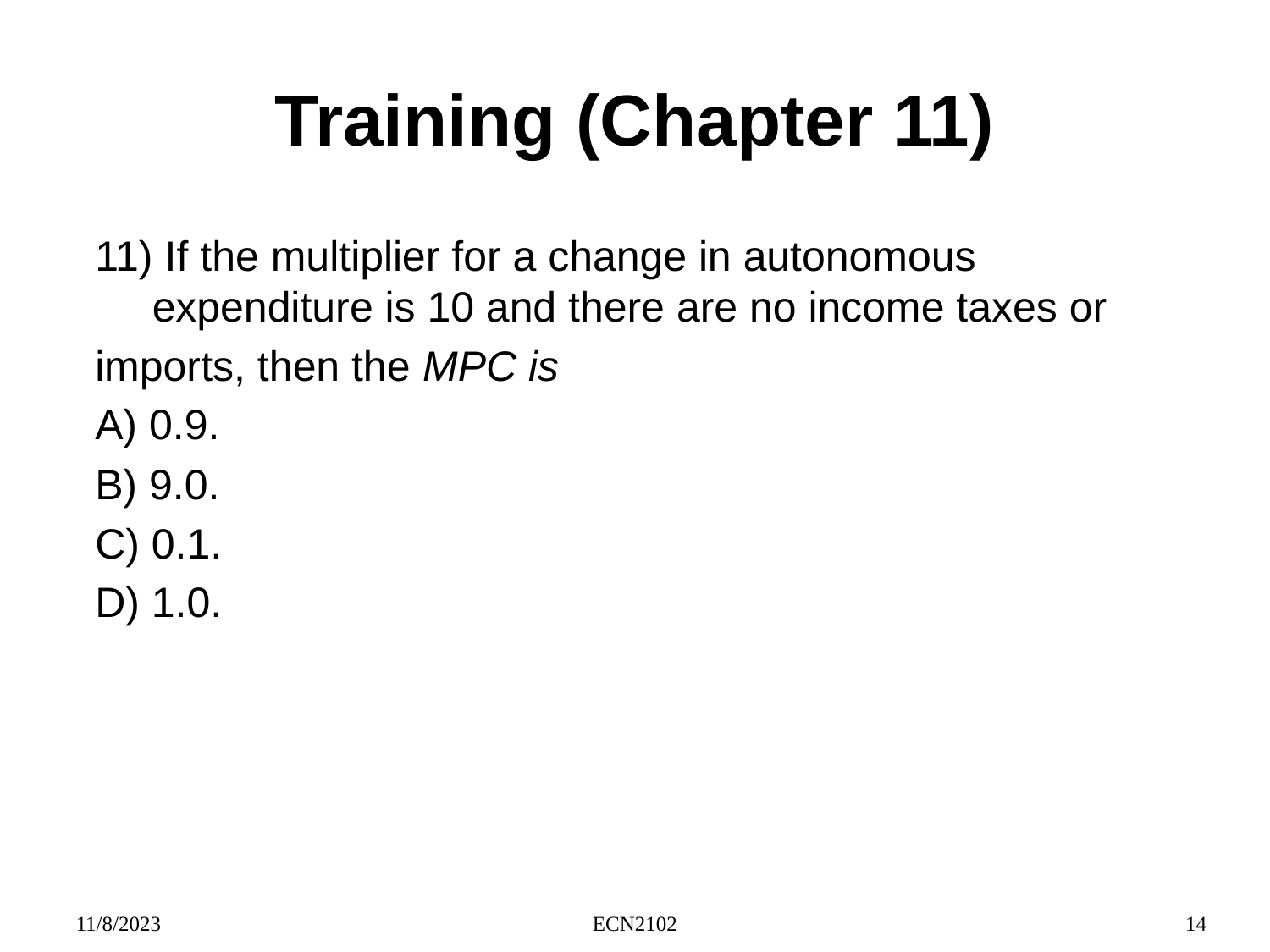

# Training (Chapter 11)
11) If the multiplier for a change in autonomous expenditure is 10 and there are no income taxes or
imports, then the MPC is
A) 0.9.
B) 9.0.
C) 0.1.
D) 1.0.

11/8/2023
ECN2102
14